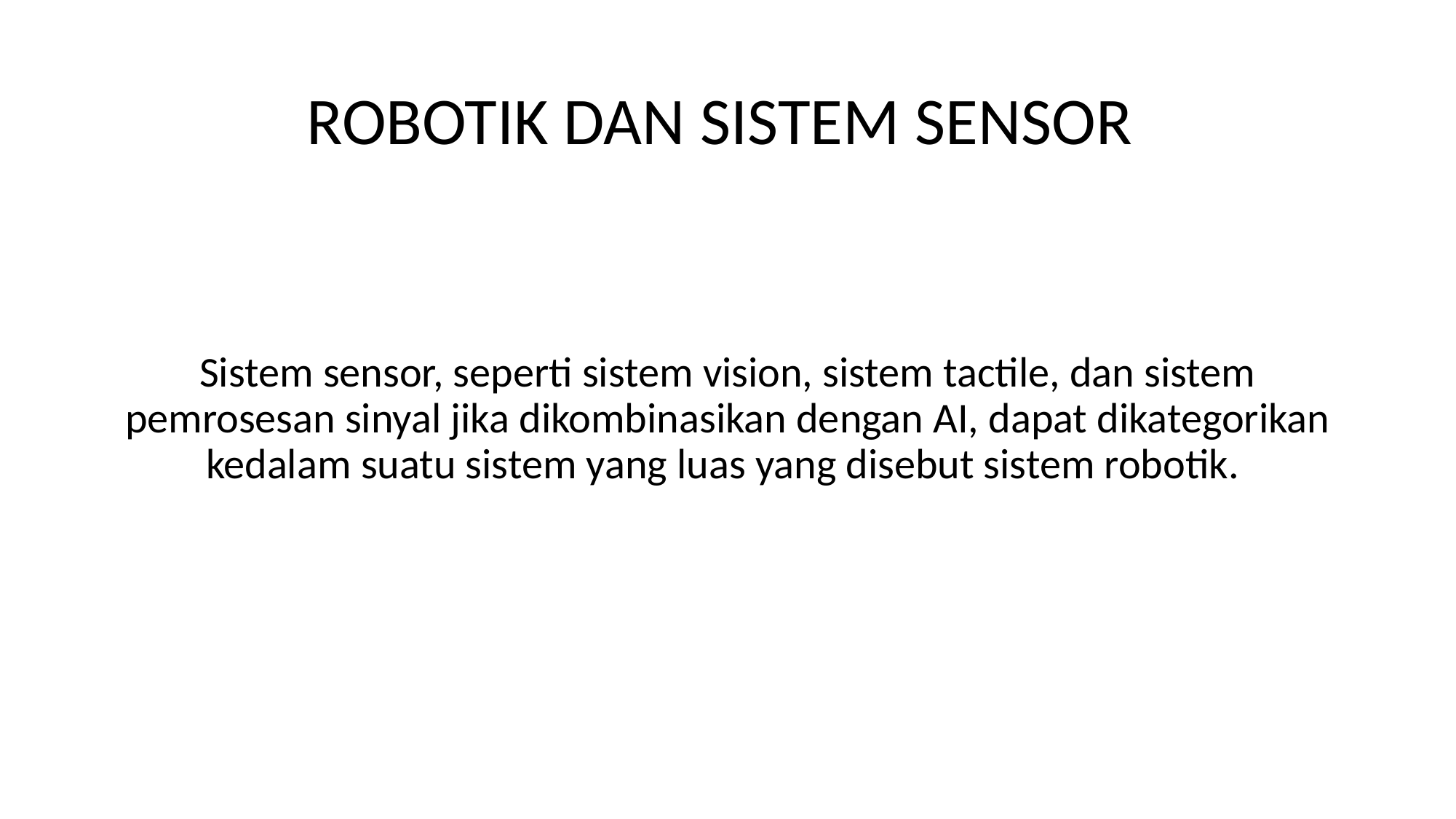

# ROBOTIK DAN SISTEM SENSOR

Sistem sensor, seperti sistem vision, sistem tactile, dan sistem pemrosesan sinyal jika dikombinasikan dengan AI, dapat dikategorikan kedalam suatu sistem yang luas yang disebut sistem robotik.